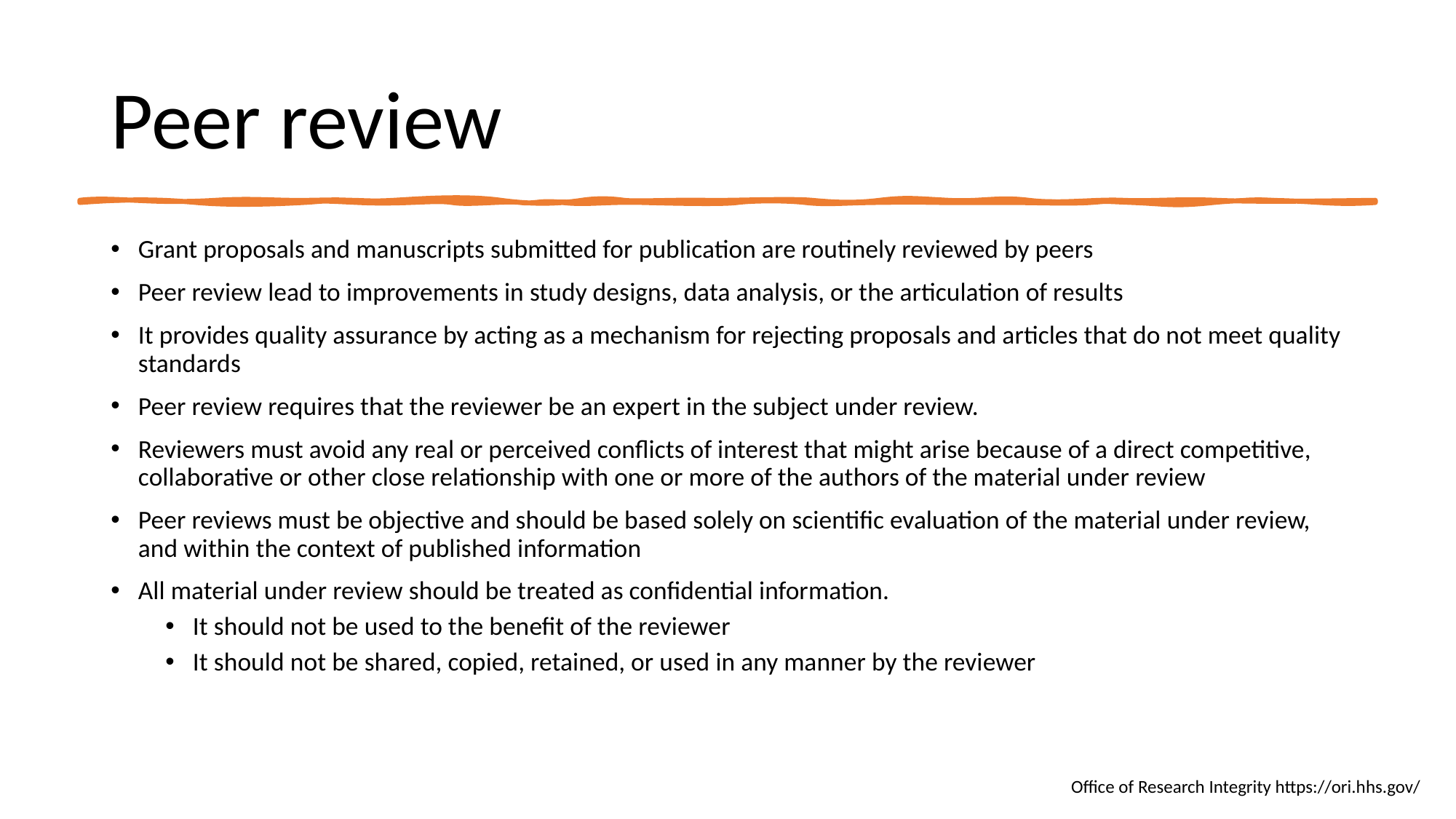

# Peer review

Grant proposals and manuscripts submitted for publication are routinely reviewed by peers
Peer review lead to improvements in study designs, data analysis, or the articulation of results
It provides quality assurance by acting as a mechanism for rejecting proposals and articles that do not meet quality standards
Peer review requires that the reviewer be an expert in the subject under review.
Reviewers must avoid any real or perceived conflicts of interest that might arise because of a direct competitive, collaborative or other close relationship with one or more of the authors of the material under review
Peer reviews must be objective and should be based solely on scientific evaluation of the material under review, and within the context of published information
All material under review should be treated as confidential information.
It should not be used to the benefit of the reviewer
It should not be shared, copied, retained, or used in any manner by the reviewer
Office of Research Integrity https://ori.hhs.gov/